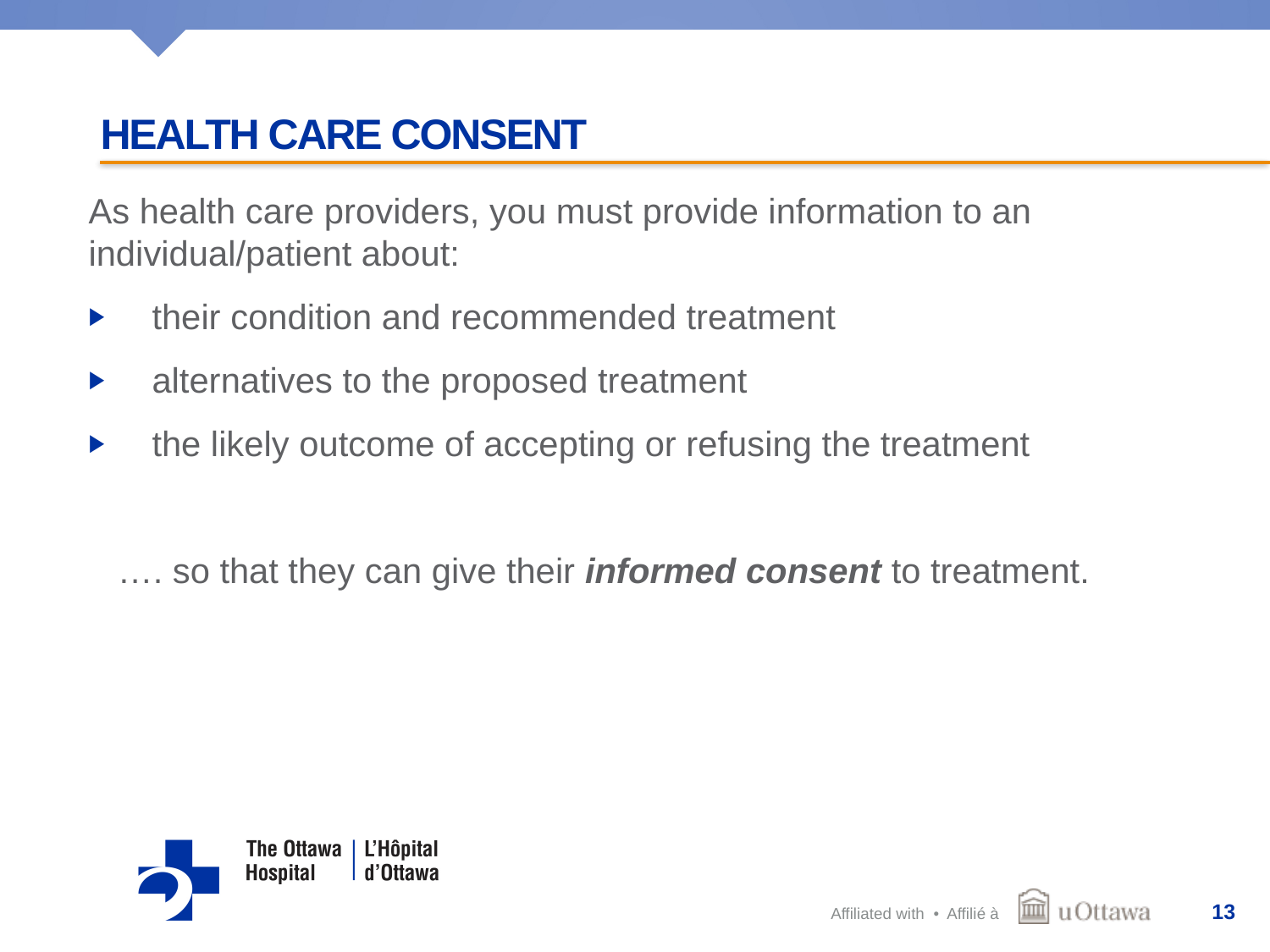

# Health Care Consent
As health care providers, you must provide information to an individual/patient about:
their condition and recommended treatment
alternatives to the proposed treatment
the likely outcome of accepting or refusing the treatment

   …. so that they can give their informed consent to treatment.

13